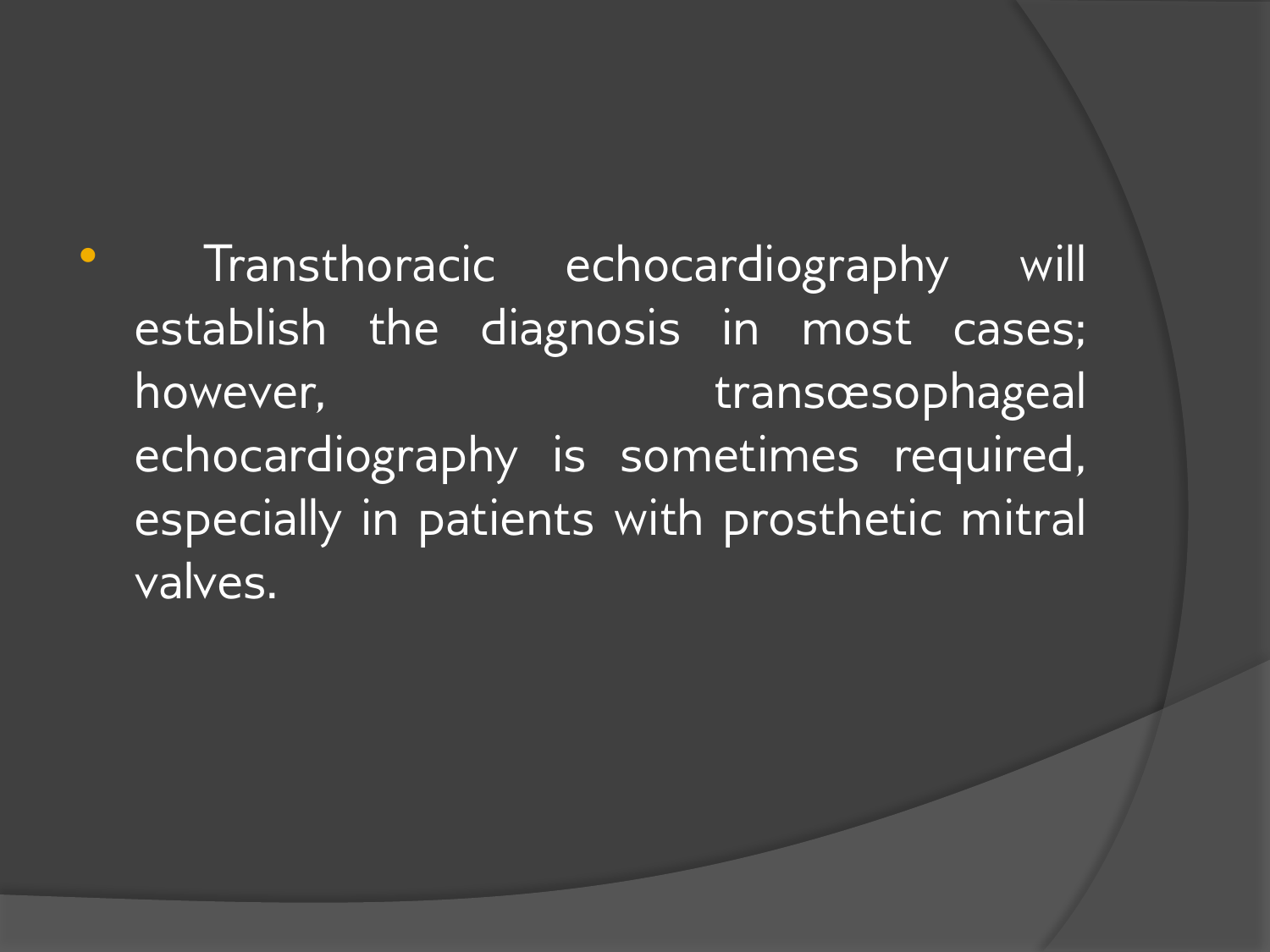

#
 Transthoracic echocardiography will establish the diagnosis in most cases; however, transoesophageal echocardiography is sometimes required, especially in patients with prosthetic mitral valves.